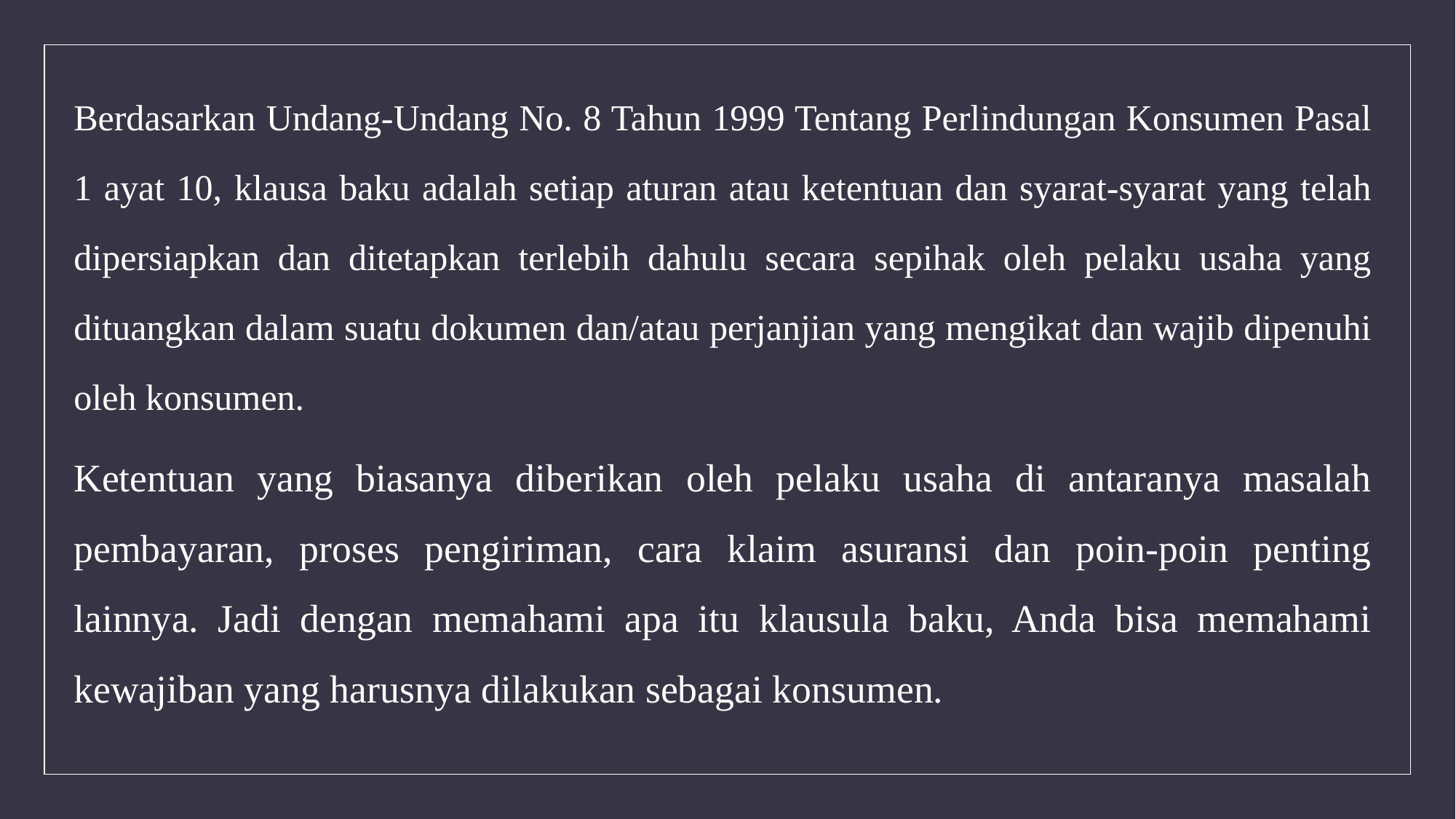

Berdasarkan Undang-Undang No. 8 Tahun 1999 Tentang Perlindungan Konsumen Pasal 1 ayat 10, klausa baku adalah setiap aturan atau ketentuan dan syarat-syarat yang telah dipersiapkan dan ditetapkan terlebih dahulu secara sepihak oleh pelaku usaha yang dituangkan dalam suatu dokumen dan/atau perjanjian yang mengikat dan wajib dipenuhi oleh konsumen.
Ketentuan yang biasanya diberikan oleh pelaku usaha di antaranya masalah pembayaran, proses pengiriman, cara klaim asuransi dan poin-poin penting lainnya. Jadi dengan memahami apa itu klausula baku, Anda bisa memahami kewajiban yang harusnya dilakukan sebagai konsumen.